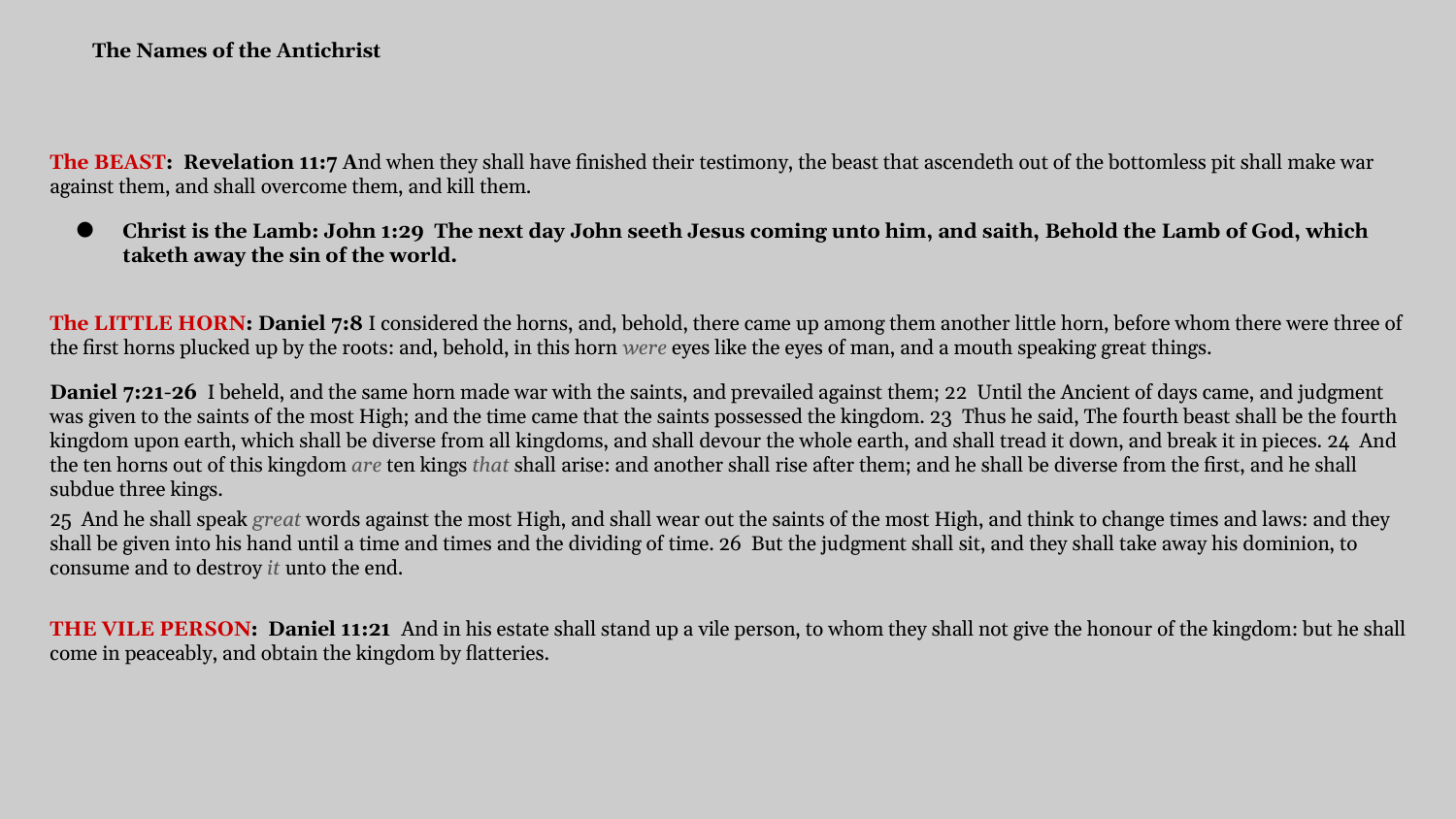

The Names of the Antichrist
The BEAST:  Revelation 11:7 And when they shall have finished their testimony, the beast that ascendeth out of the bottomless pit shall make war against them, and shall overcome them, and kill them.
Christ is the Lamb: John 1:29  The next day John seeth Jesus coming unto him, and saith, Behold the Lamb of God, which taketh away the sin of the world.

The LITTLE HORN: Daniel 7:8 I considered the horns, and, behold, there came up among them another little horn, before whom there were three of the first horns plucked up by the roots: and, behold, in this horn were eyes like the eyes of man, and a mouth speaking great things.
Daniel 7:21-26  I beheld, and the same horn made war with the saints, and prevailed against them; 22  Until the Ancient of days came, and judgment was given to the saints of the most High; and the time came that the saints possessed the kingdom. 23  Thus he said, The fourth beast shall be the fourth kingdom upon earth, which shall be diverse from all kingdoms, and shall devour the whole earth, and shall tread it down, and break it in pieces. 24  And the ten horns out of this kingdom are ten kings that shall arise: and another shall rise after them; and he shall be diverse from the first, and he shall subdue three kings.
25  And he shall speak great words against the most High, and shall wear out the saints of the most High, and think to change times and laws: and they shall be given into his hand until a time and times and the dividing of time. 26  But the judgment shall sit, and they shall take away his dominion, to consume and to destroy it unto the end.

THE VILE PERSON:  Daniel 11:21  And in his estate shall stand up a vile person, to whom they shall not give the honour of the kingdom: but he shall come in peaceably, and obtain the kingdom by flatteries.